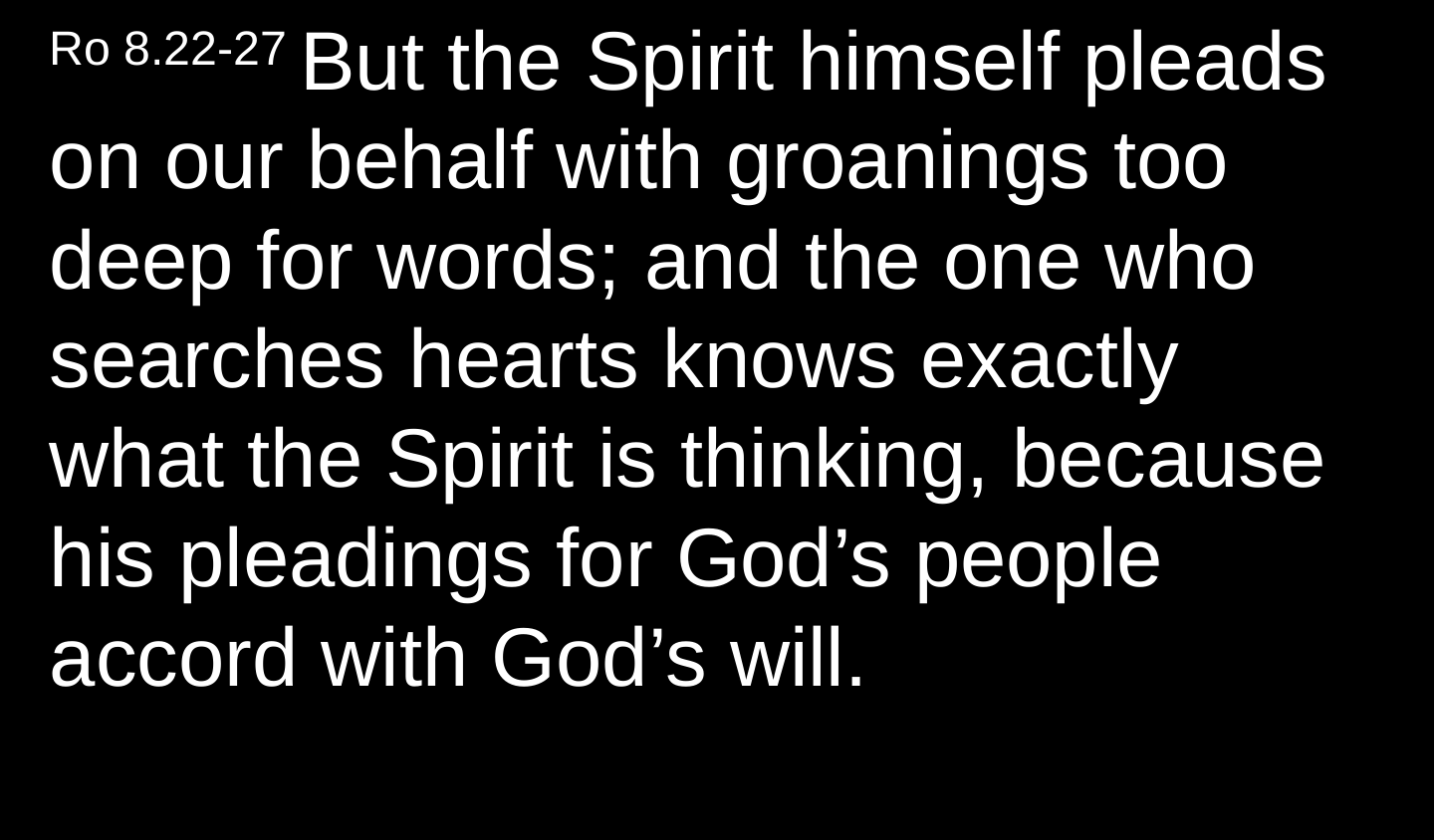

Ro 8.22-27 But the Spirit himself pleads on our behalf with groanings too deep for words; and the one who searches hearts knows exactly what the Spirit is thinking, because his pleadings for God’s people accord with God’s will.